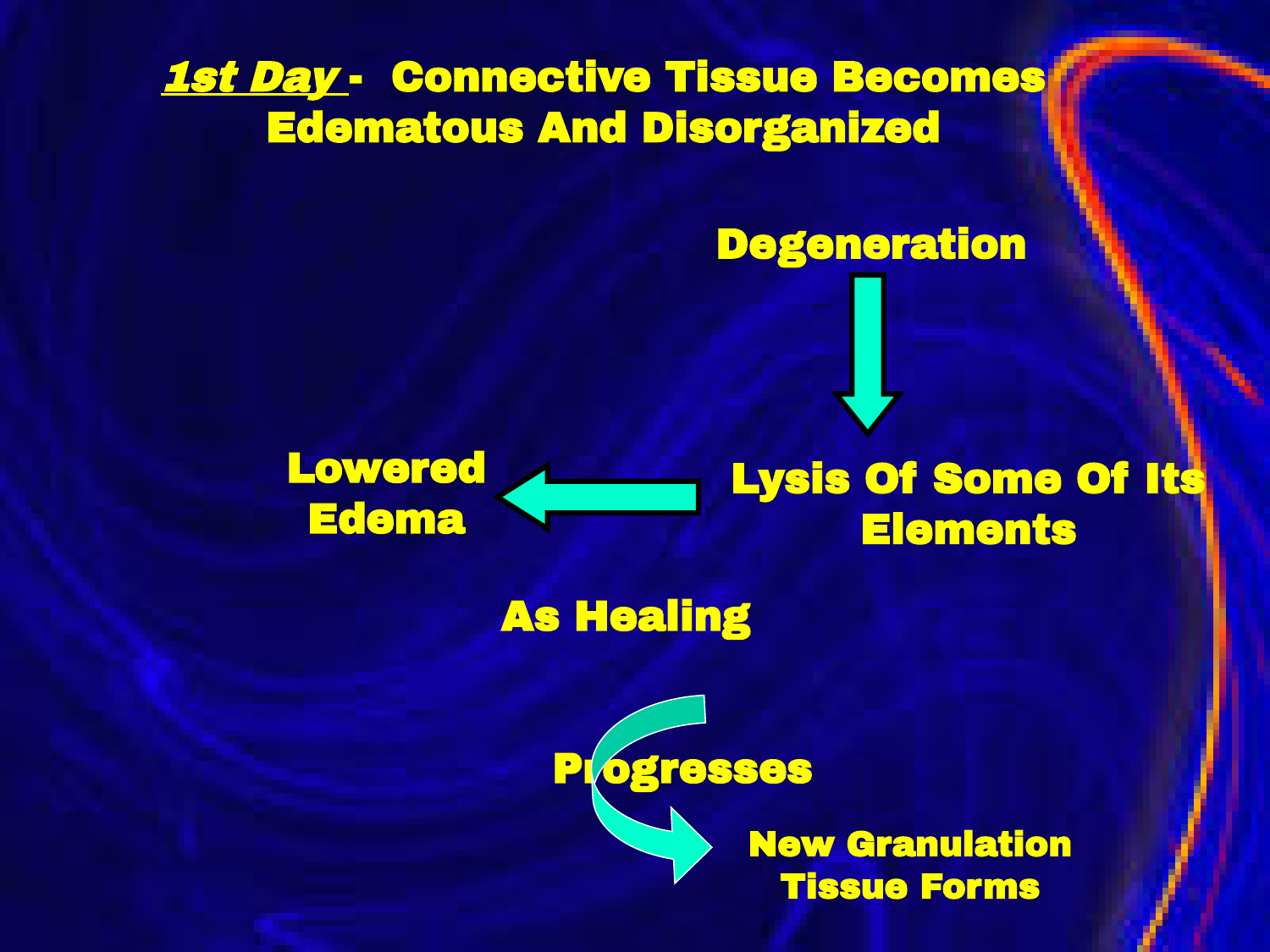

1st Day -  Connective Tissue Becomes Edematous And Disorganized

Degeneration

Lowered Edema
Lysis Of Some Of Its Elements

As Healing                                                             Progresses

New Granulation Tissue Forms